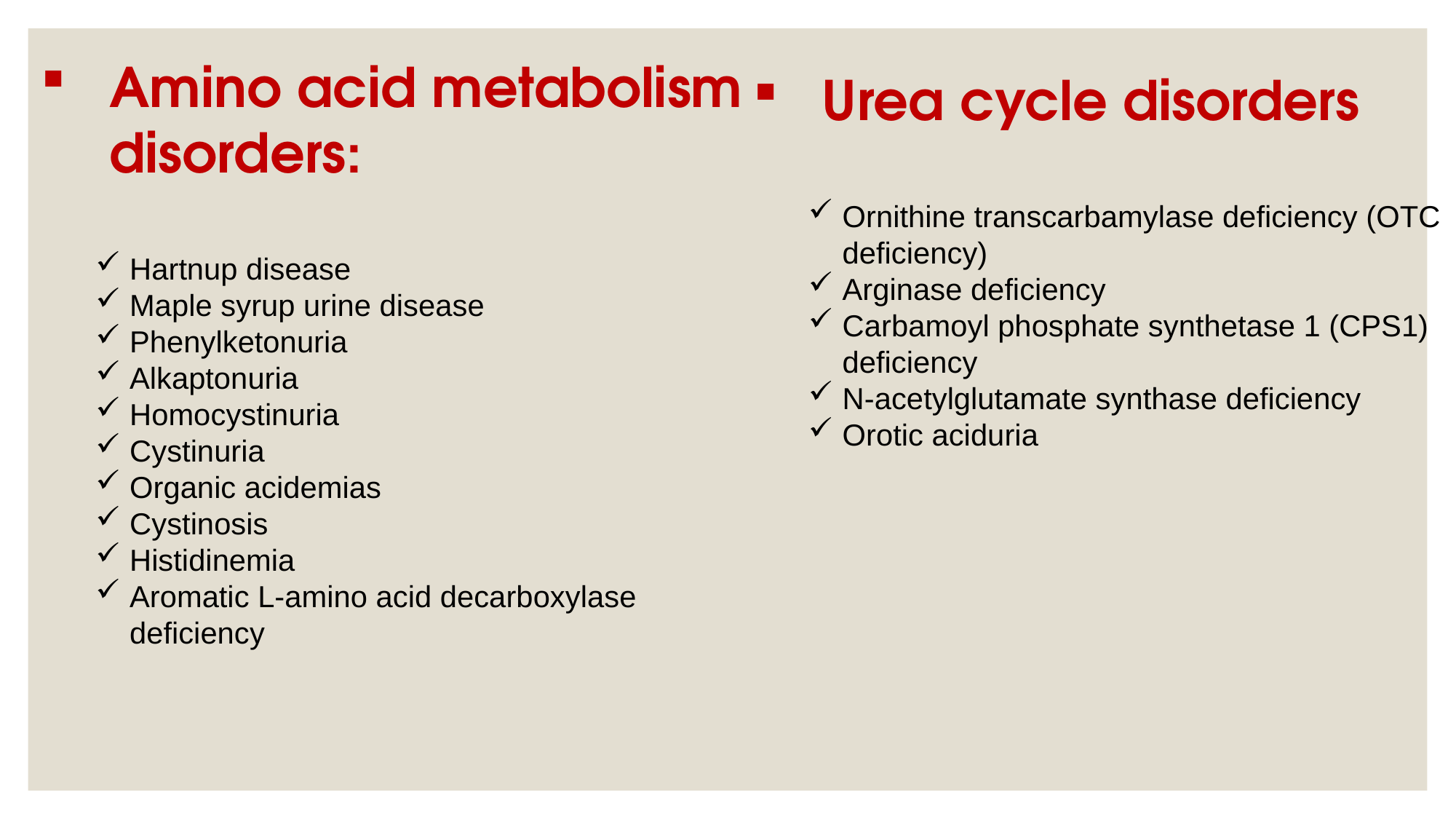

Amino acid metabolism disorders:

Hartnup disease
Maple syrup urine disease
Phenylketonuria
Alkaptonuria
Homocystinuria
Cystinuria
Organic acidemias
Cystinosis
Histidinemia
Aromatic L-amino acid decarboxylase deficiency
Urea cycle disorders

Ornithine transcarbamylase deficiency (OTC deficiency)
Arginase deficiency
Carbamoyl phosphate synthetase 1 (CPS1) deficiency
N-acetylglutamate synthase deficiency
Orotic aciduria